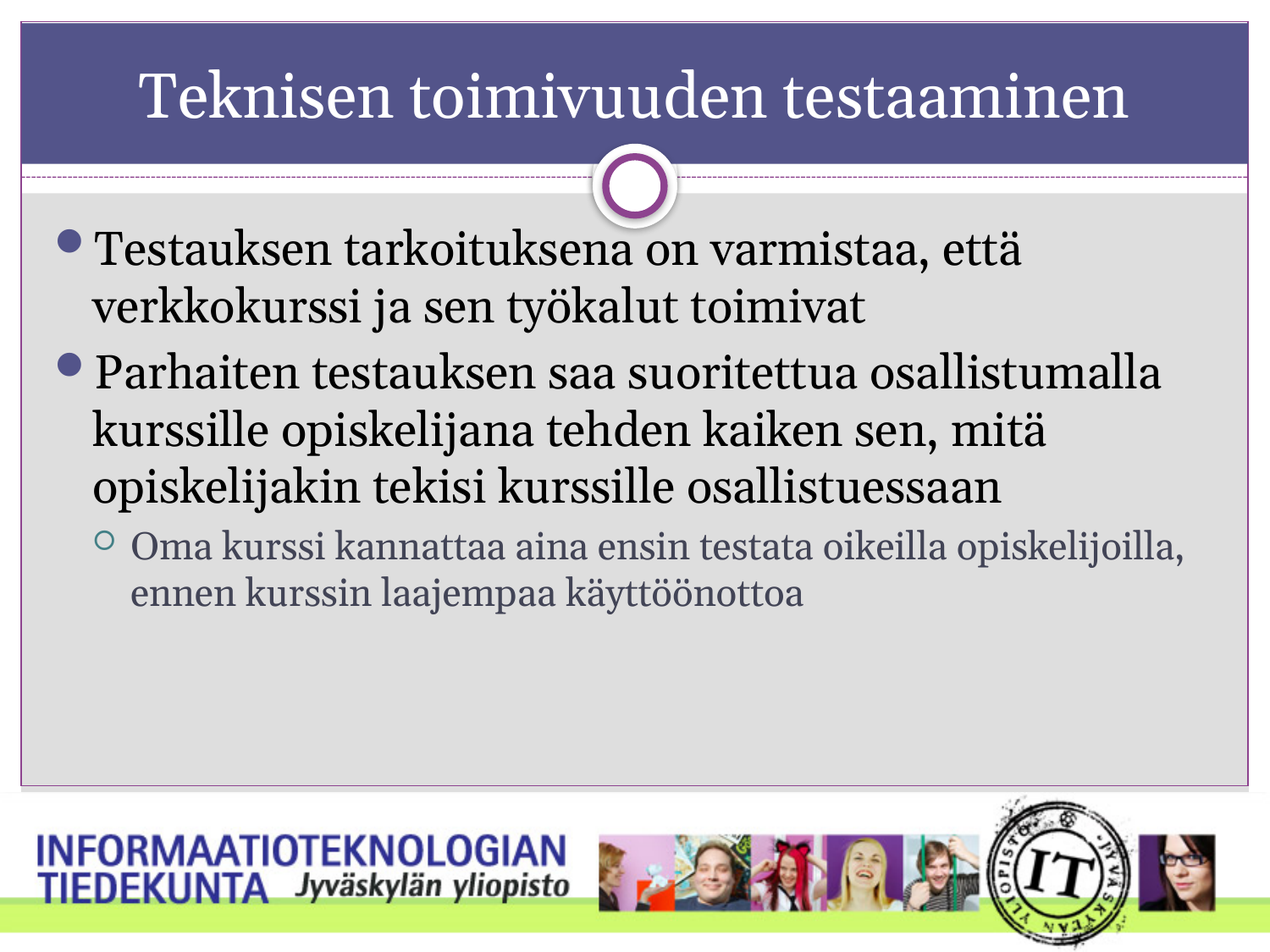

# Teknisen toimivuuden testaaminen
Testauksen tarkoituksena on varmistaa, että verkkokurssi ja sen työkalut toimivat
Parhaiten testauksen saa suoritettua osallistumalla kurssille opiskelijana tehden kaiken sen, mitä opiskelijakin tekisi kurssille osallistuessaan
Oma kurssi kannattaa aina ensin testata oikeilla opiskelijoilla, ennen kurssin laajempaa käyttöönottoa